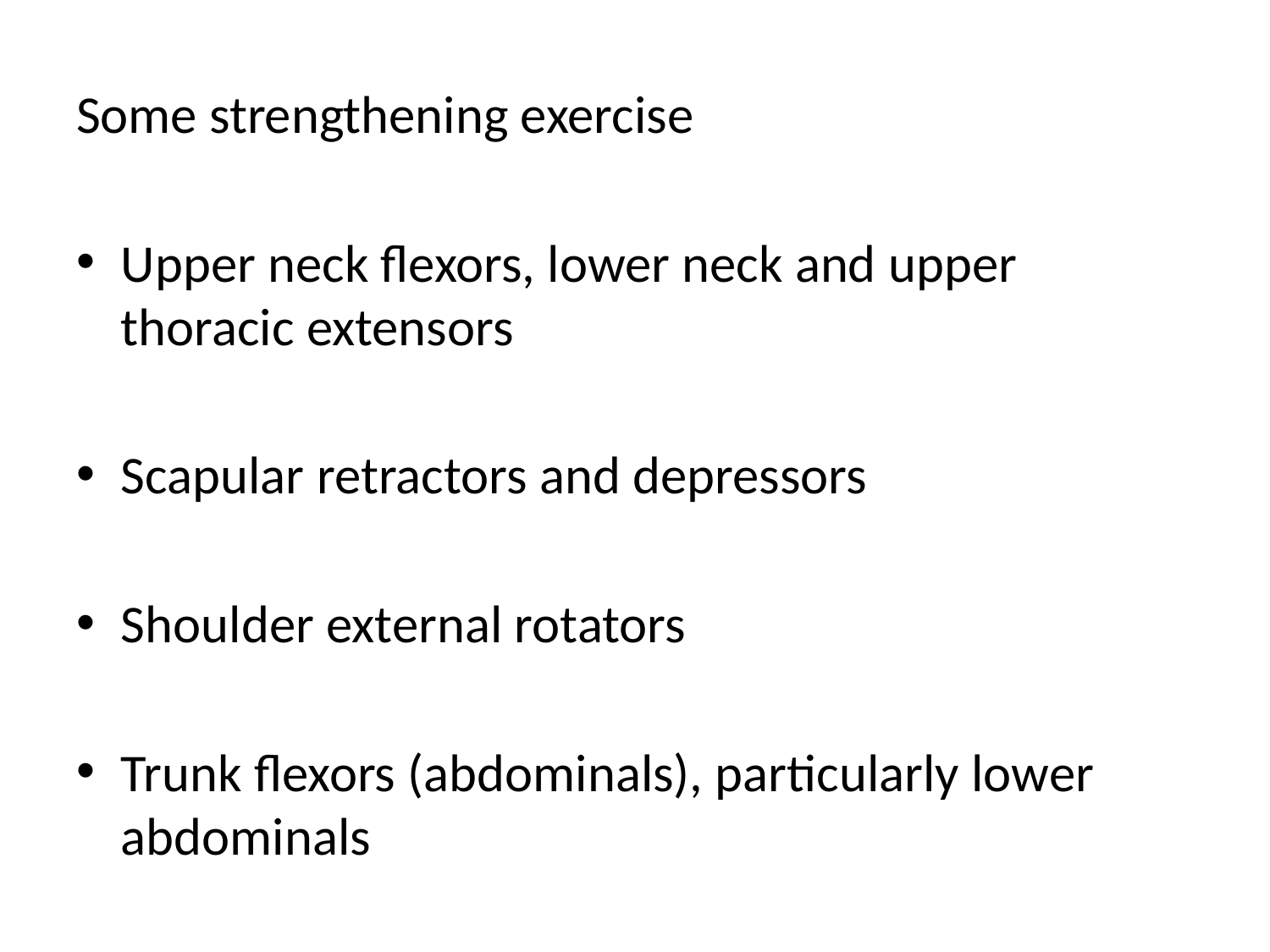

Some strengthening exercise

Upper neck flexors, lower neck and upper thoracic extensors

Scapular retractors and depressors

Shoulder external rotators

Trunk flexors (abdominals), particularly lower abdominals